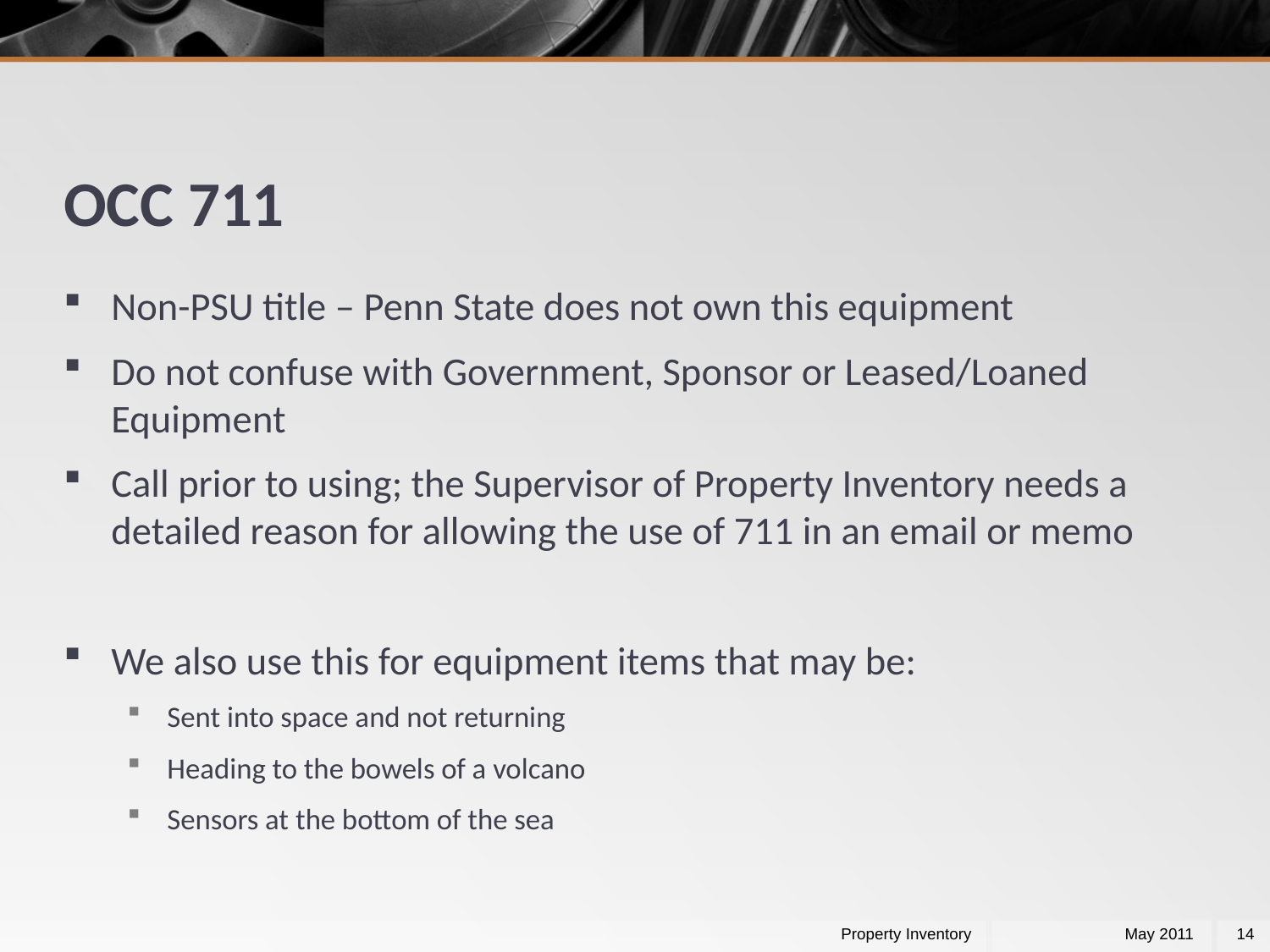

# OCC 711
Non-PSU title – Penn State does not own this equipment
Do not confuse with Government, Sponsor or Leased/Loaned Equipment
Call prior to using; the Supervisor of Property Inventory needs a detailed reason for allowing the use of 711 in an email or memo

We also use this for equipment items that may be:
Sent into space and not returning
Heading to the bowels of a volcano
Sensors at the bottom of the sea
Property Inventory
May 2011
14